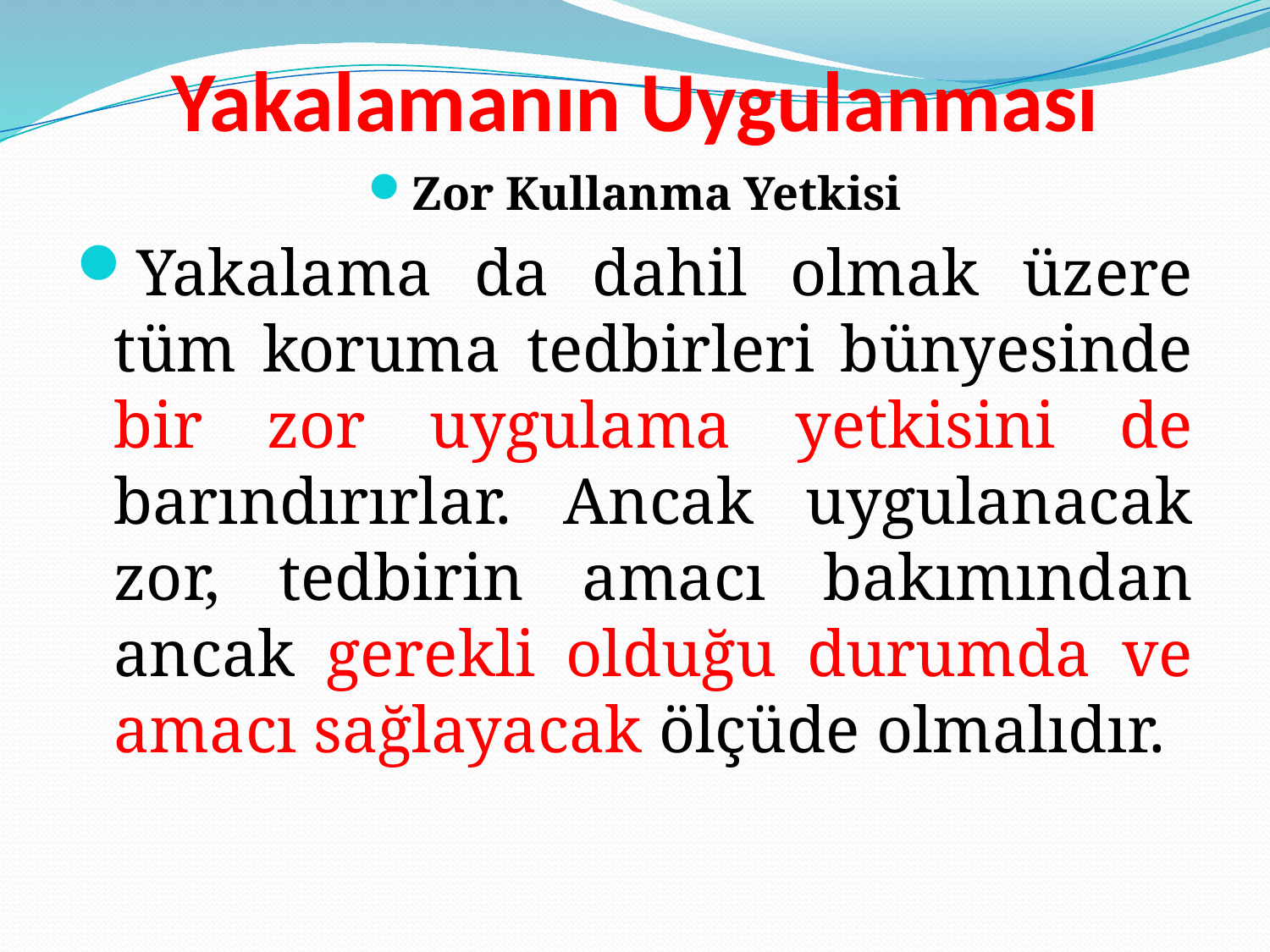

# Yakalamanın Uygulanması
Zor Kullanma Yetkisi
Yakalama da dahil olmak üzere tüm koruma tedbirleri bünyesinde bir zor uygulama yetkisini de barındırırlar. Ancak uygulanacak zor, tedbirin amacı bakımından ancak gerekli olduğu durumda ve amacı sağlayacak ölçüde olmalıdır.